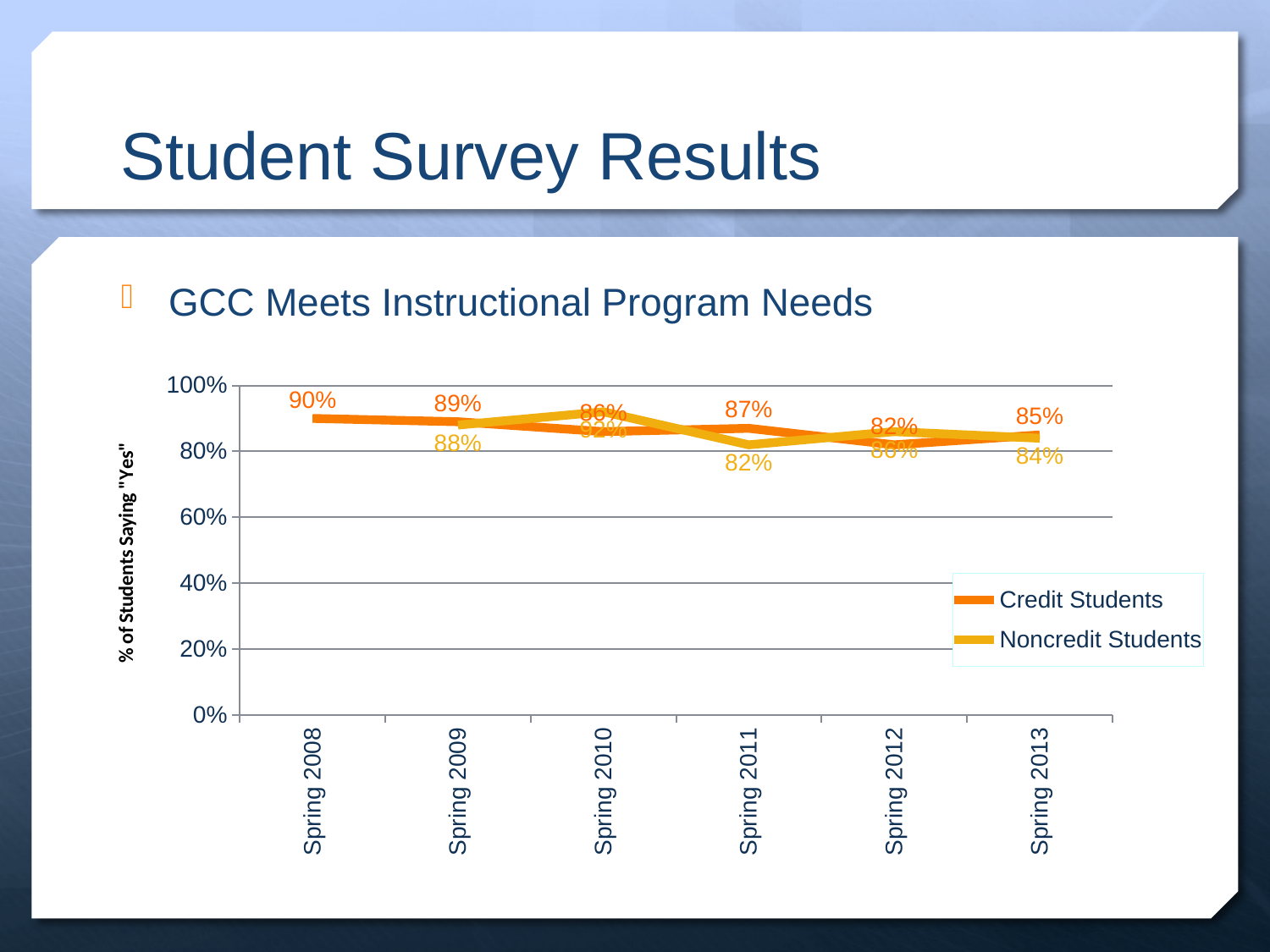

# Student Survey Results
GCC Meets Instructional Program Needs

### Chart

| Category | Credit Students | Noncredit Students |
|---|---|---|
| Spring 2008 | 0.9 | None |
| Spring 2009 | 0.89 | 0.88 |
| Spring 2010 | 0.86 | 0.92 |
| Spring 2011 | 0.87 | 0.82 |
| Spring 2012 | 0.82 | 0.86 |
| Spring 2013 | 0.85 | 0.84 |